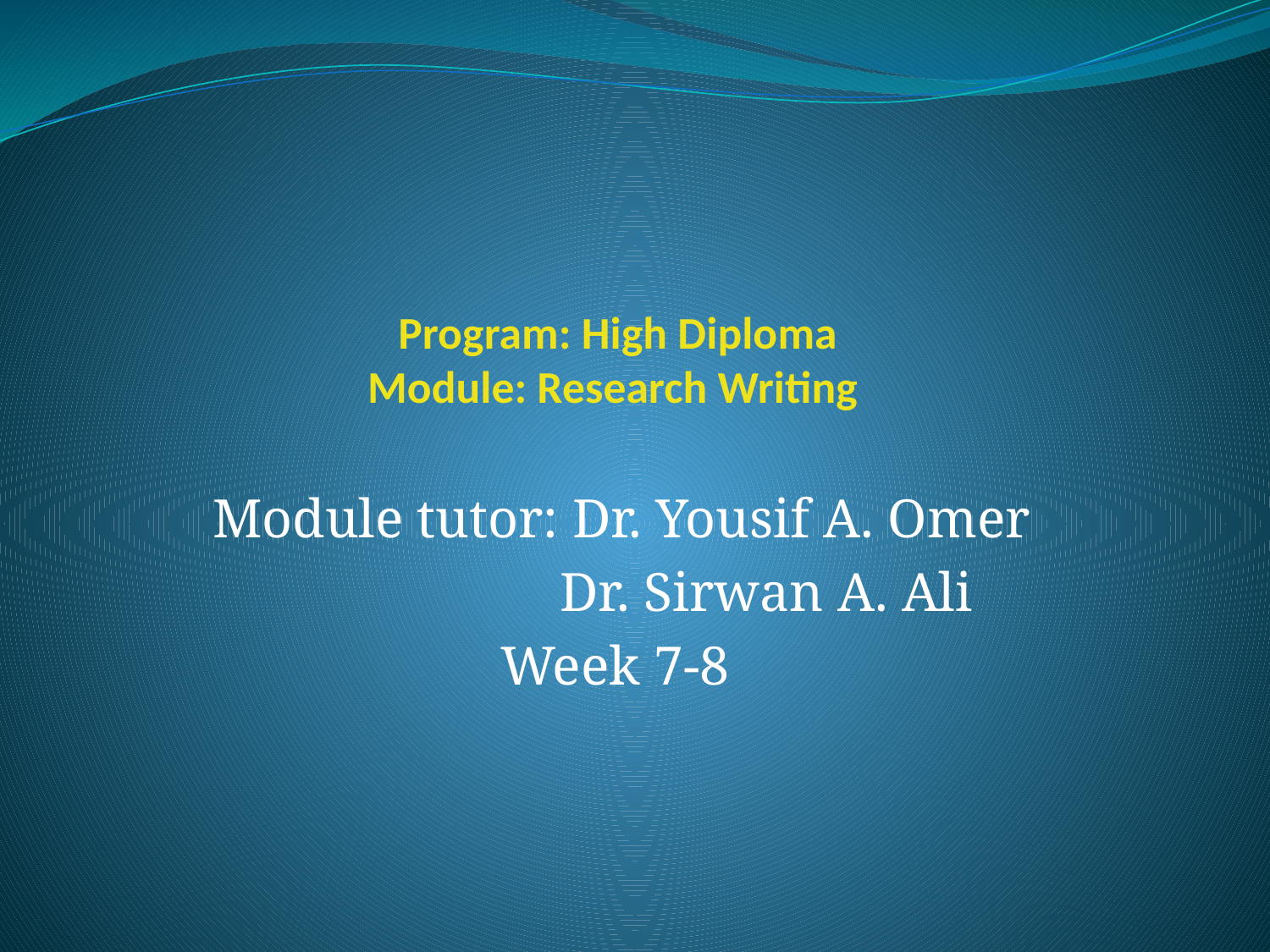

# Program: High Diploma Module: Research Writing

 Module tutor: Dr. Yousif A. Omer
                      Dr. Sirwan A. Ali
Week 7-8